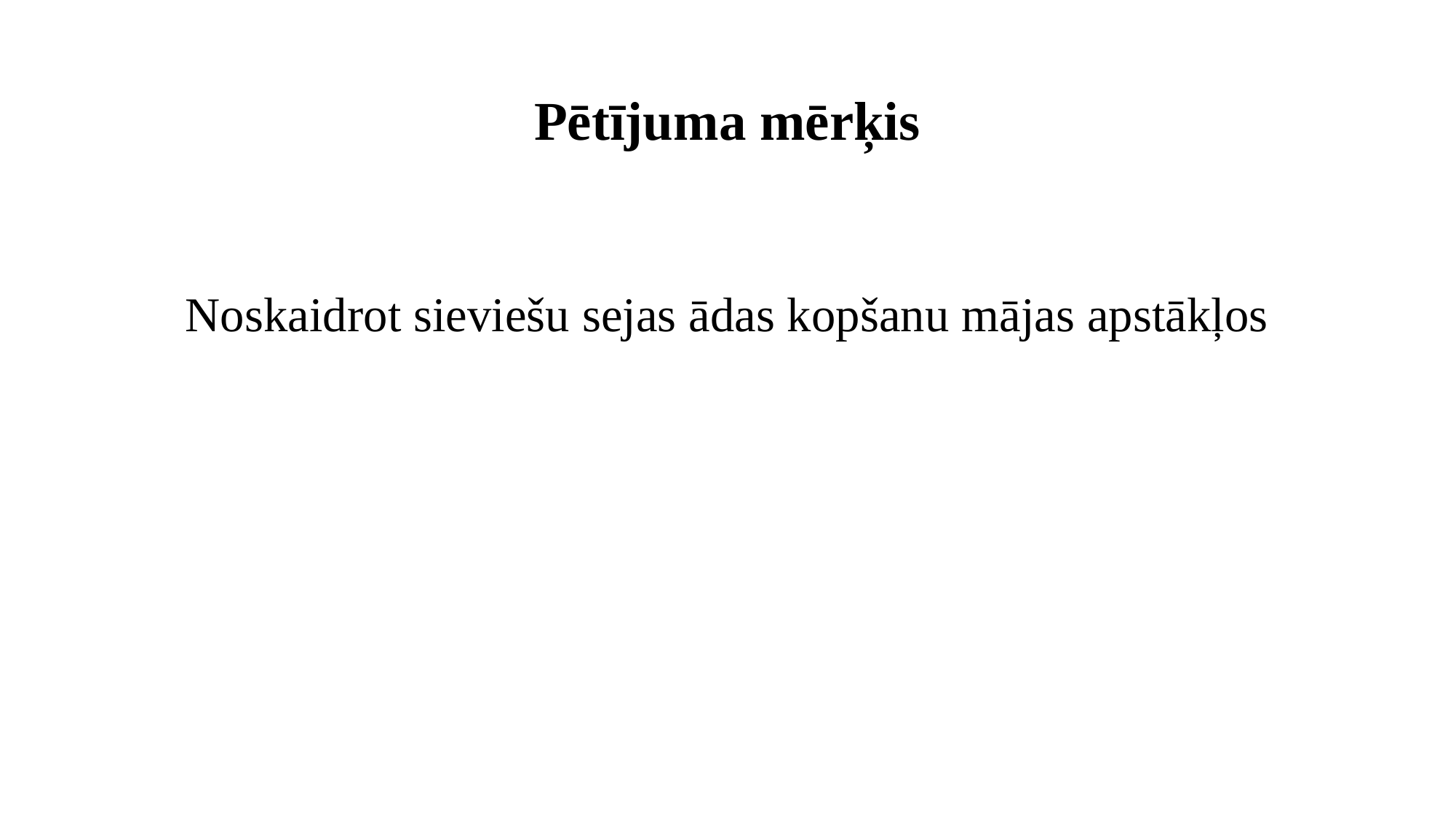

# Pētījuma mērķis

Noskaidrot sieviešu sejas ādas kopšanu mājas apstākļos